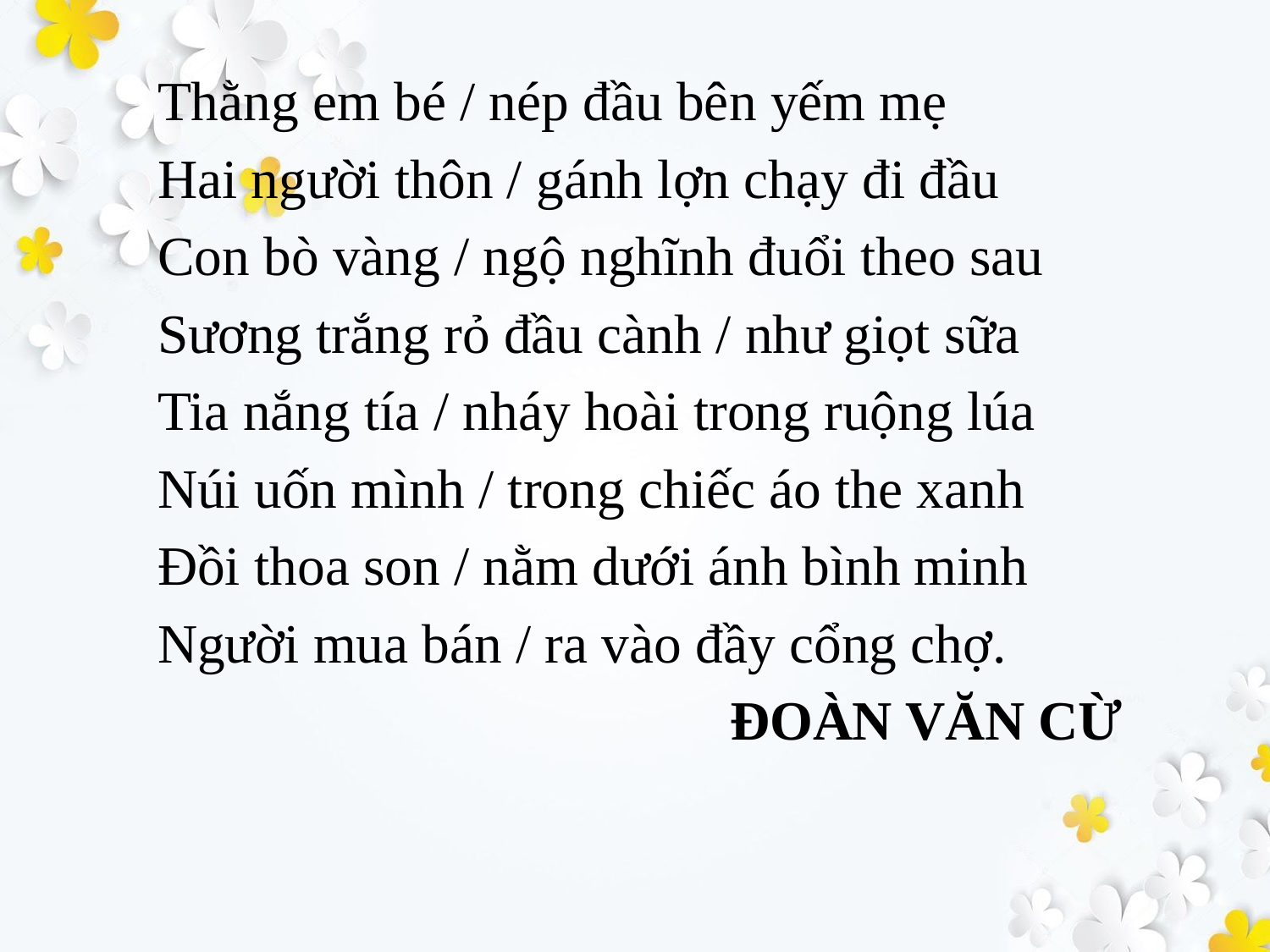

Thằng em bé / nép đầu bên yếm mẹ
Hai người thôn / gánh lợn chạy đi đầu
Con bò vàng / ngộ nghĩnh đuổi theo sau
Sương trắng rỏ đầu cành / như giọt sữa
Tia nắng tía / nháy hoài trong ruộng lúa
Núi uốn mình / trong chiếc áo the xanh
Đồi thoa son / nằm dưới ánh bình minh
Người mua bán / ra vào đầy cổng chợ.
ĐOÀN VĂN CỪ